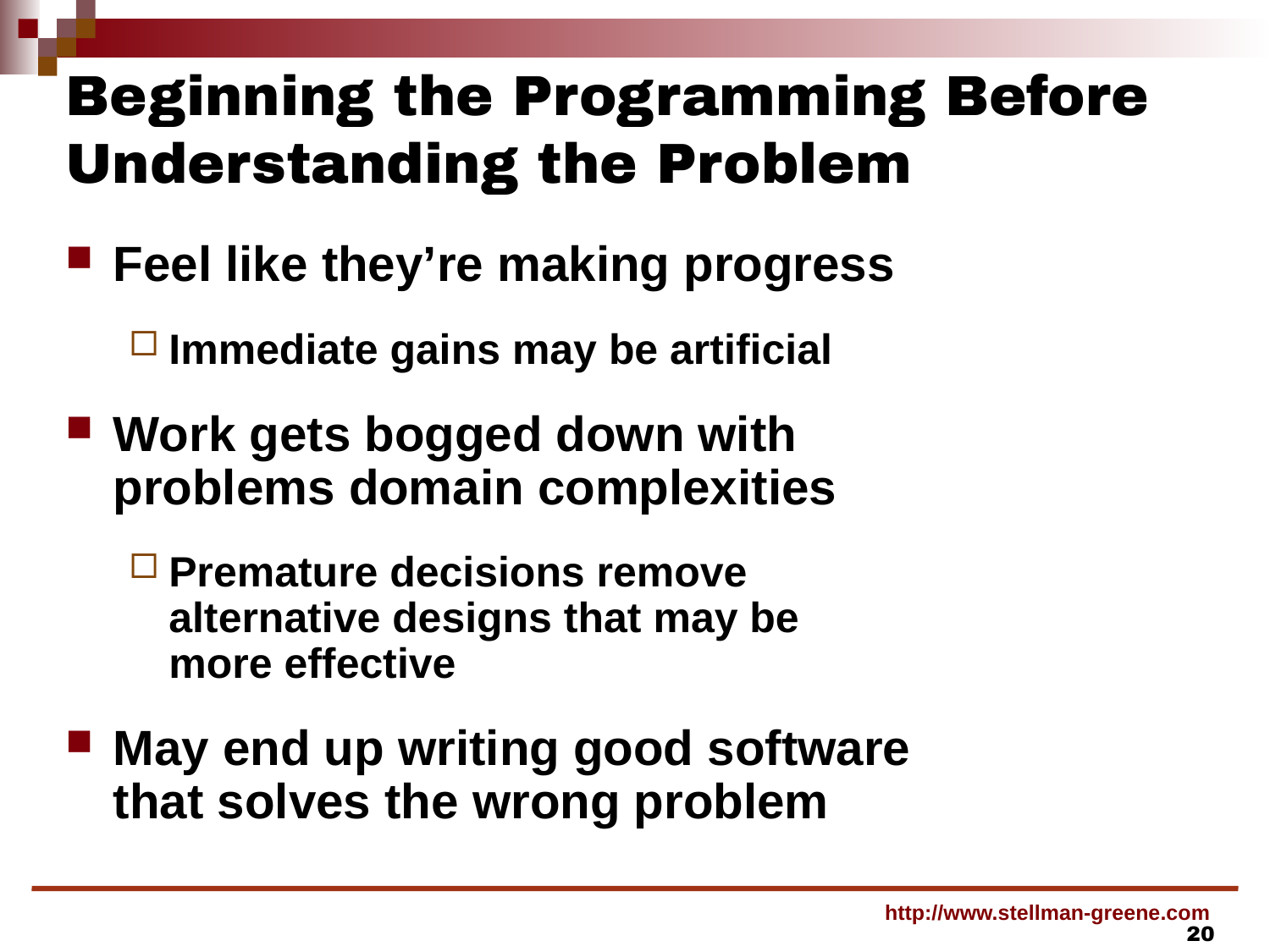

# Beginning the Programming Before Understanding the Problem
Feel like they’re making progress
Immediate gains may be artificial
Work gets bogged down with problems domain complexities
Premature decisions remove alternative designs that may be
more effective
May end up writing good software that solves the wrong problem
http://www.stellman-greene.com